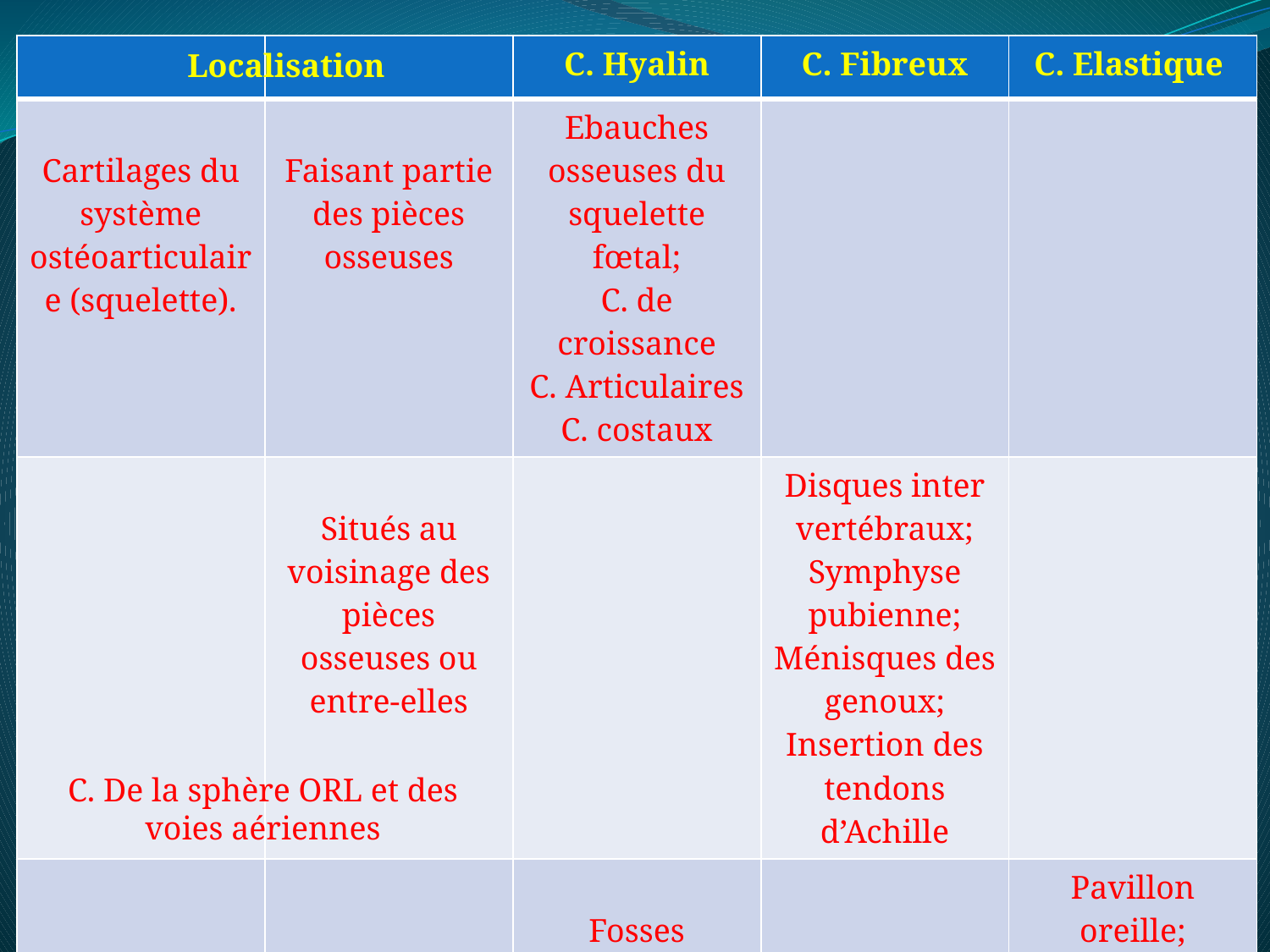

|  |  | C. Hyalin | C. Fibreux | C. Elastique |
| --- | --- | --- | --- | --- |
| Cartilages du système ostéoarticulaire (squelette). | Faisant partie des pièces osseuses | Ebauches osseuses du squelette fœtal; C. de croissance C. Articulaires C. costaux |  |  |
|  | Situés au voisinage des pièces osseuses ou entre-elles |  | Disques inter vertébraux; Symphyse pubienne; Ménisques des genoux; Insertion des tendons d’Achille |  |
|  |  | Fosses nasales; Larynx; Trachée; Bronches. |  | Pavillon oreille; Conduits auditifs ext.; Epiglotte; Larynx … |
Localisation
C. De la sphère ORL et des voies aériennes